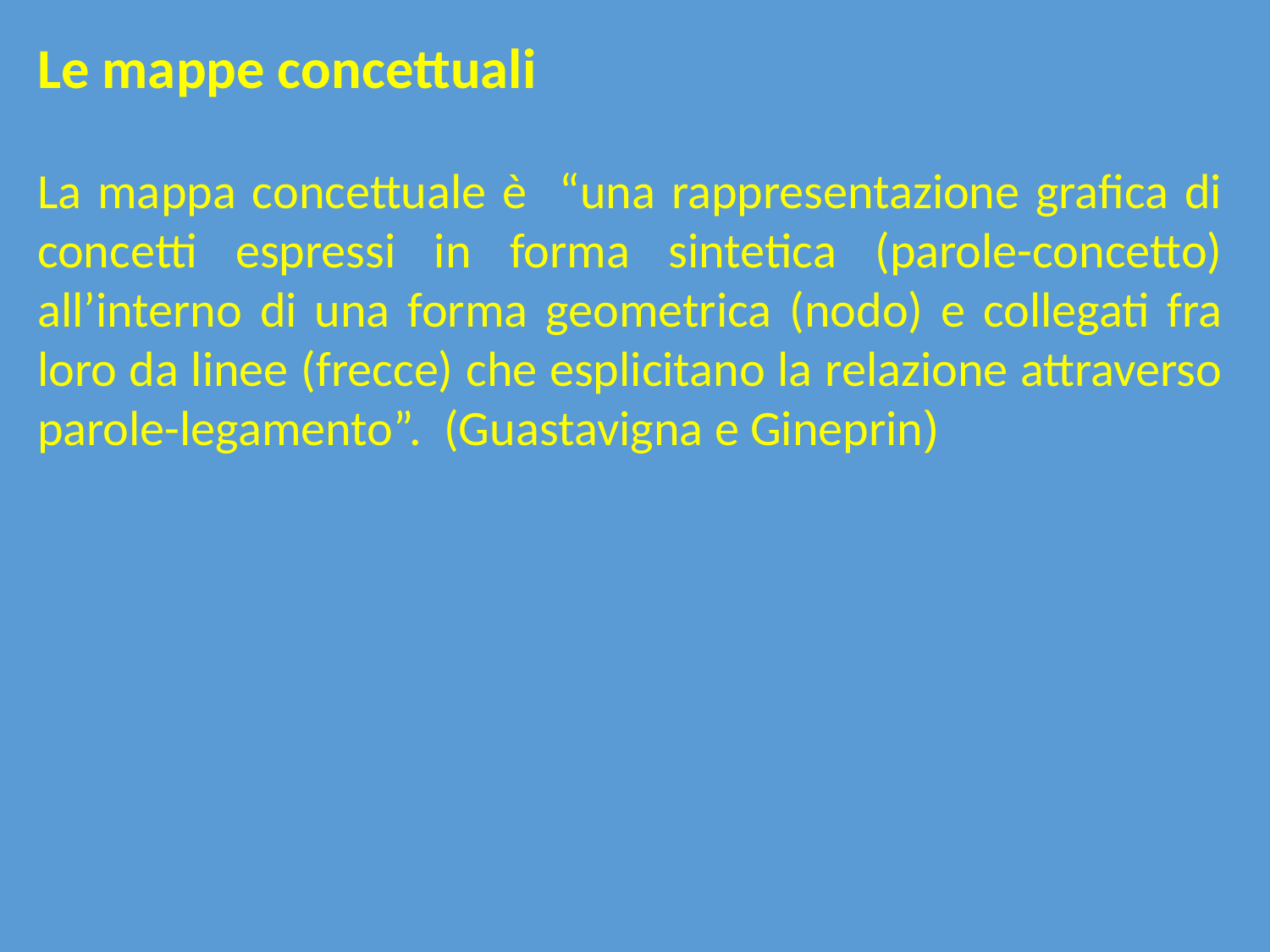

Le mappe concettuali

La mappa concettuale è  “una rappresentazione grafica di concetti espressi in forma sintetica (parole-concetto) all’interno di una forma geometrica (nodo) e collegati fra loro da linee (frecce) che esplicitano la relazione attraverso parole-legamento”.  (Guastavigna e Gineprin)